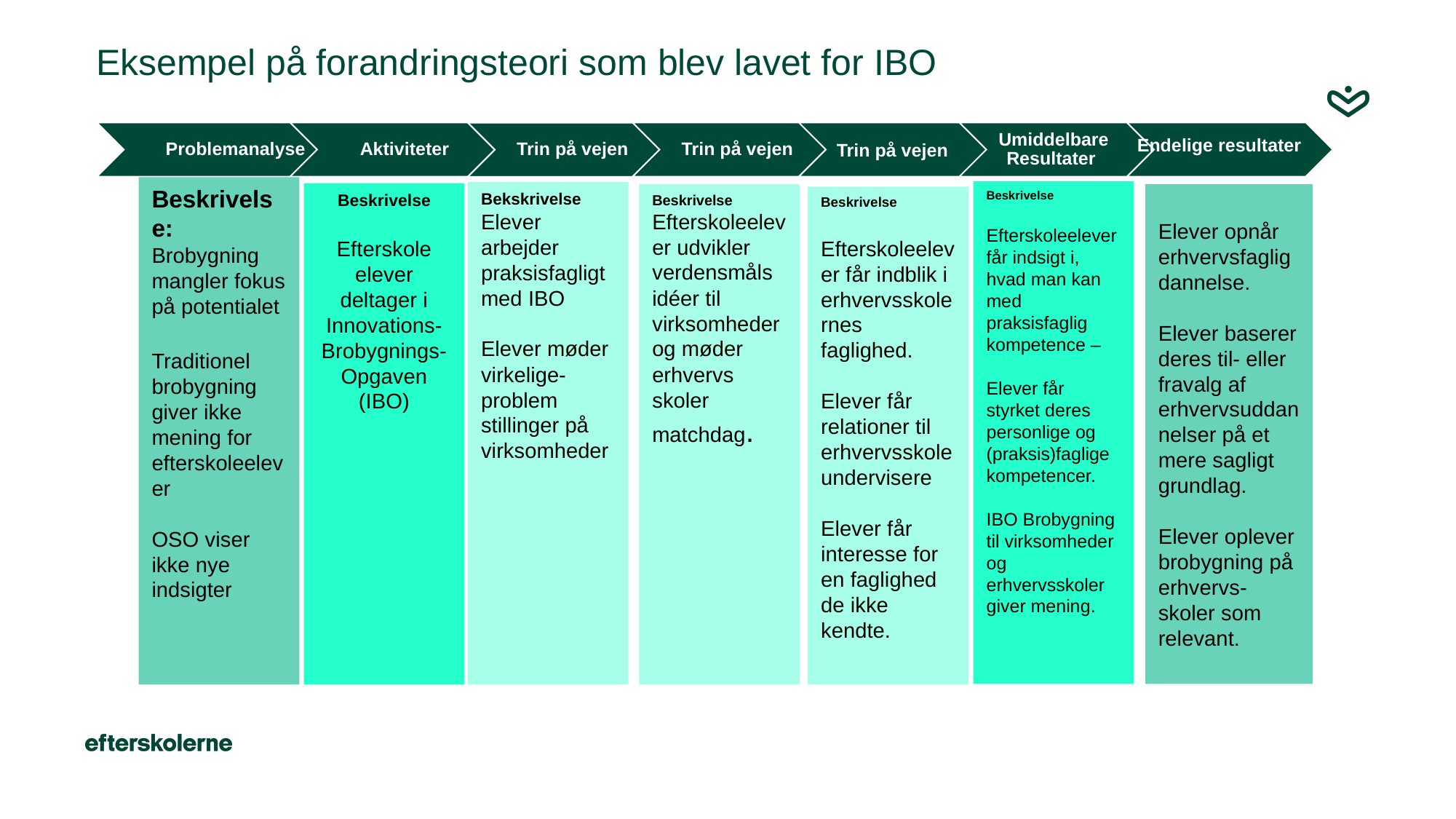

Eksempel på forandringsteori som blev lavet for IBO

Problemanalyse

Aktiviteter

Trin på vejen
Trin på vejen

 Umiddelbare Resultater
 Umiddelbare Resultater

Trin på vejen
Endelige resultater
Endelige resultater
Beskrivelse:
Brobygning mangler fokus på potentialet

Traditionel brobygning giver ikke mening for efterskoleelever

OSO viser ikke nye indsigter

Beskrivelse

Efterskoleelever får indsigt i, hvad man kan med praksisfaglig kompetence –

Elever får styrket deres personlige og (praksis)faglige kompetencer.

IBO Brobygning til virksomheder og erhvervsskoler giver mening.

Bekskrivelse
Elever arbejder praksisfagligt med IBO

Elever møder virkelige-problem stillinger på virksomheder

Beskrivelse

Efterskole
elever deltager i Innovations-Brobygnings-Opgaven (IBO)
Beskrivelse
Efterskoleelever udvikler verdensmåls idéer til virksomheder og møder erhvervs skoler matchdag.

Elever opnår erhvervsfaglig dannelse.

Elever baserer deres til- eller fravalg af erhvervsuddannelser på et mere sagligt grundlag.

Elever oplever brobygning på erhvervs-skoler som relevant.
Beskrivelse

Efterskoleelever får indblik i erhvervsskolernes faglighed.

Elever får relationer til erhvervsskoleundervisere

Elever får interesse for en faglighed de ikke kendte.